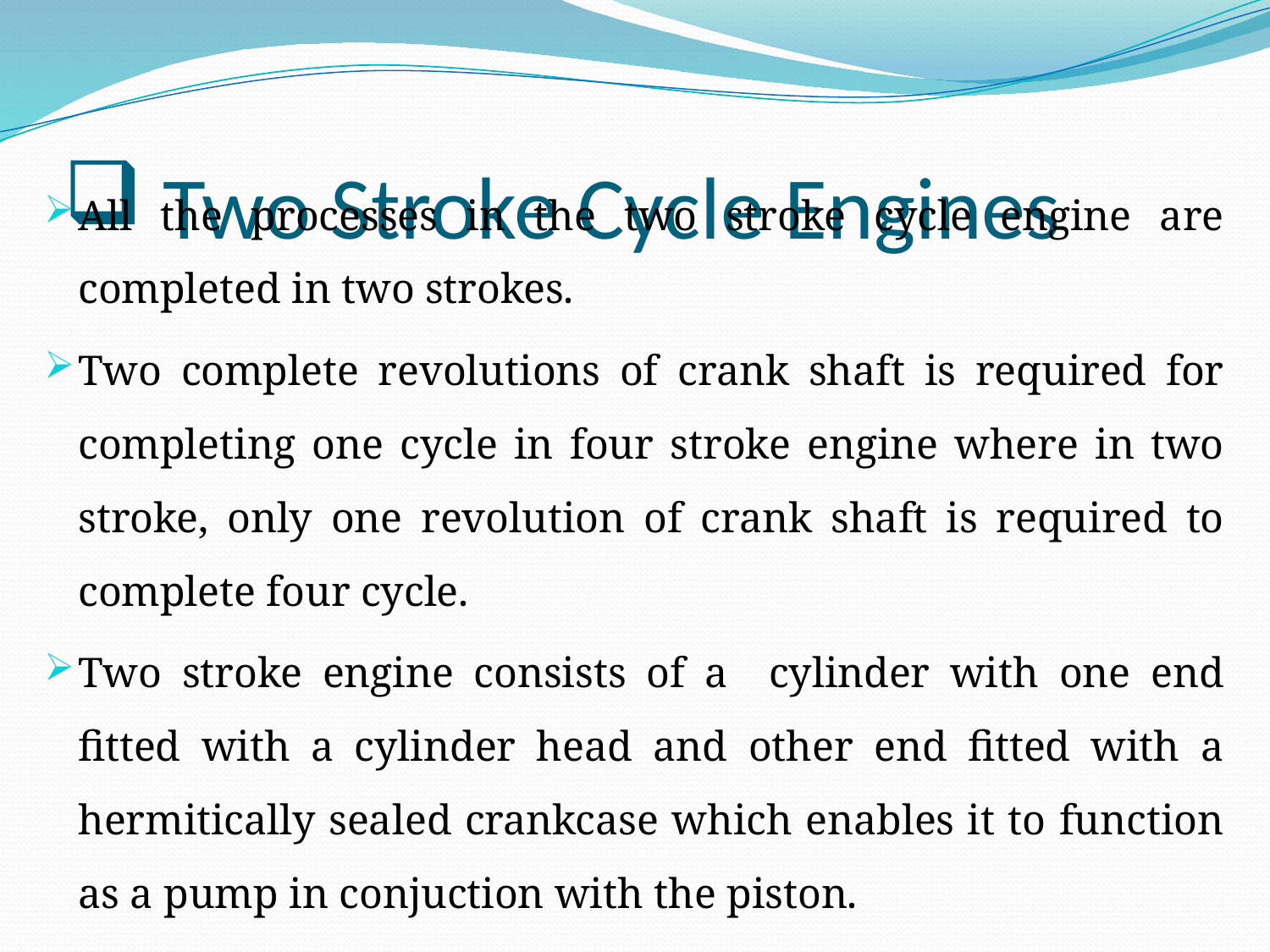

# Two Stroke Cycle Engines
All the processes in the two stroke cycle engine are completed in two strokes.
Two complete revolutions of crank shaft is required for completing one cycle in four stroke engine where in two stroke, only one revolution of crank shaft is required to complete four cycle.
Two stroke engine consists of a  cylinder with one end fitted with a cylinder head and other end fitted with a hermitically sealed crankcase which enables it to function as a pump in conjuction with the piston.